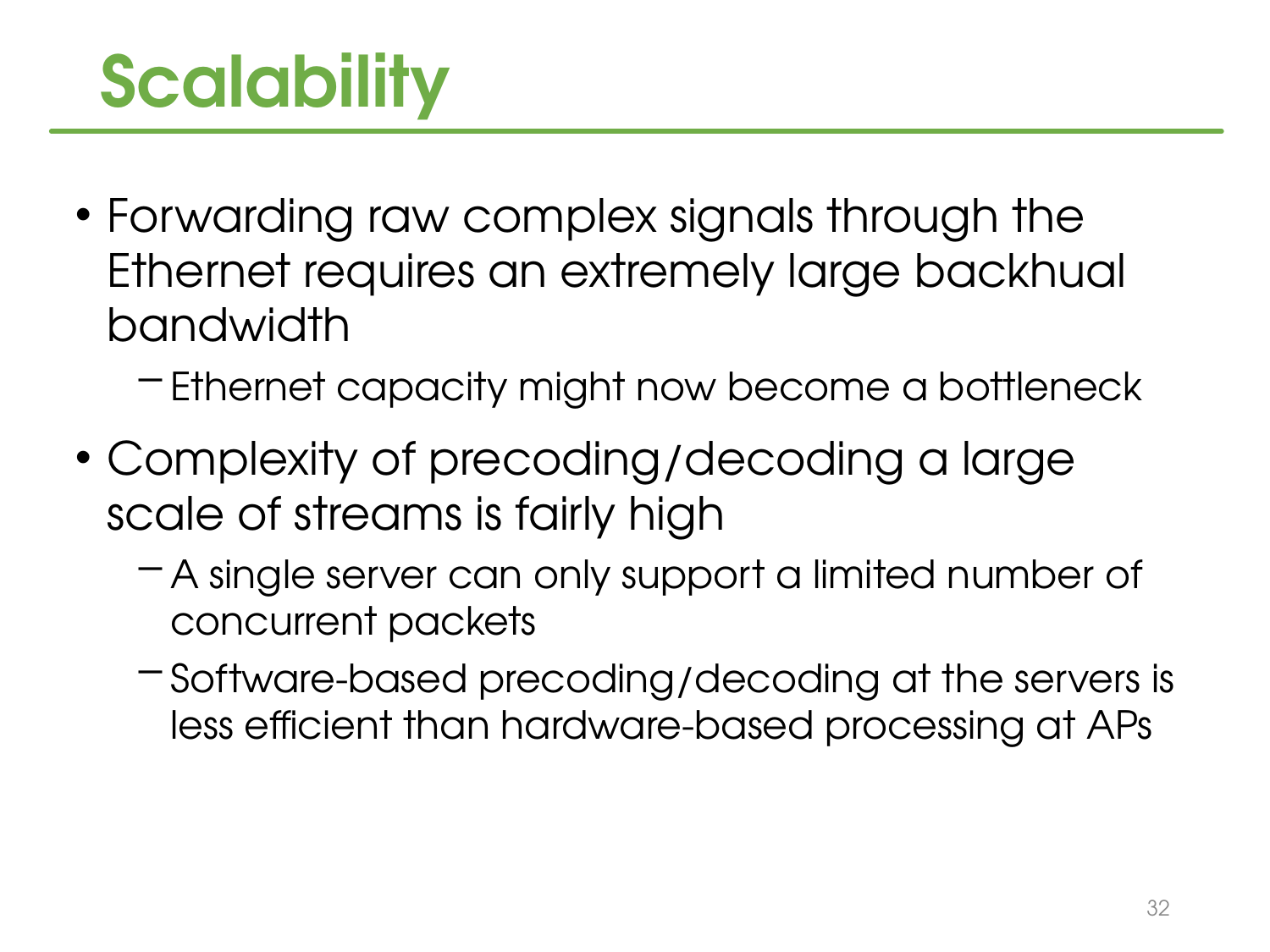

# Scalability
Forwarding raw complex signals through the Ethernet requires an extremely large backhual bandwidth
Ethernet capacity might now become a bottleneck
Complexity of precoding/decoding a large scale of streams is fairly high
A single server can only support a limited number of concurrent packets
Software-based precoding/decoding at the servers is less efficient than hardware-based processing at APs

32